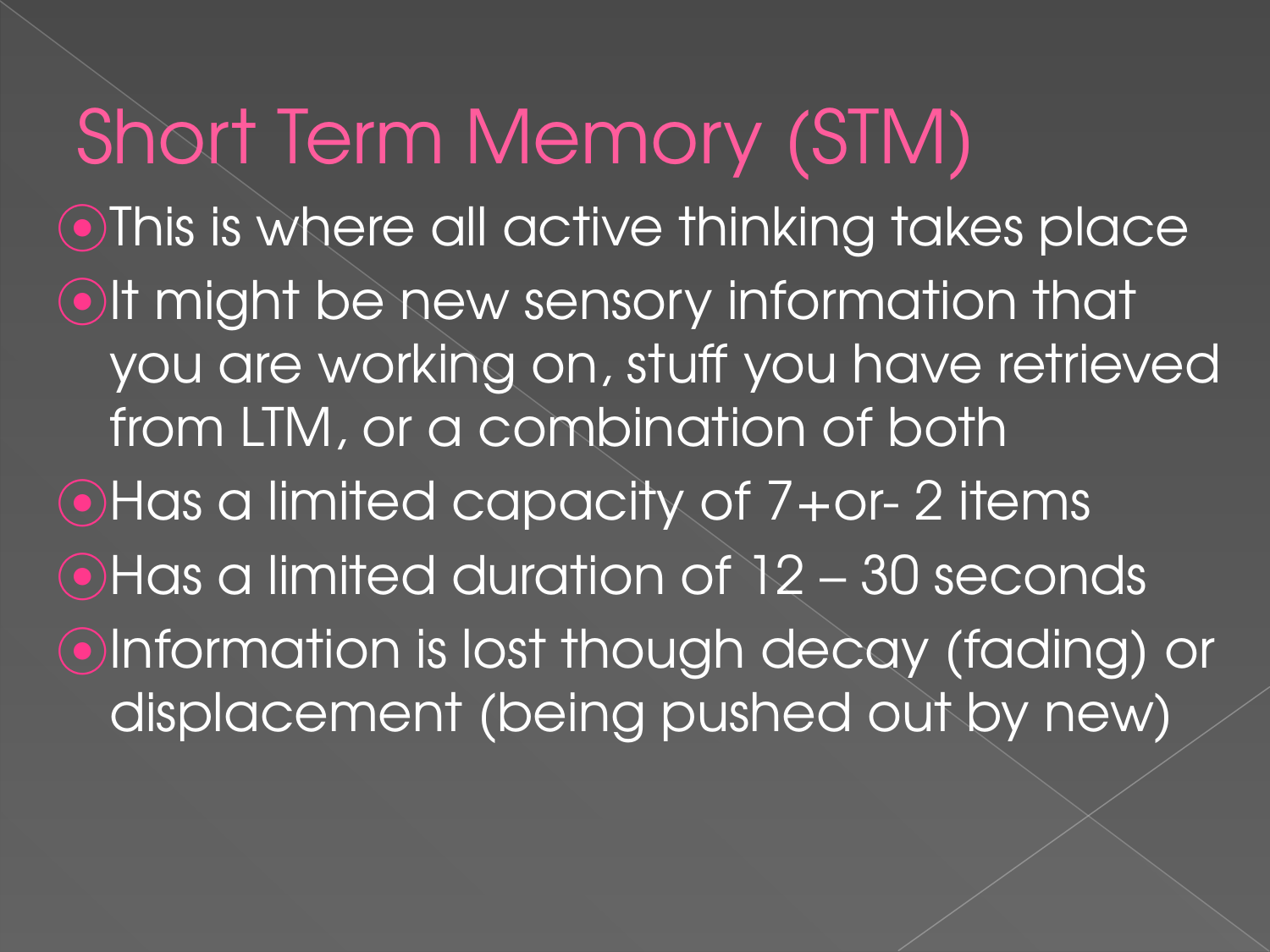

# Short Term Memory (STM)
This is where all active thinking takes place
It might be new sensory information that you are working on, stuff you have retrieved from LTM, or a combination of both
Has a limited capacity of 7+or- 2 items
Has a limited duration of 12 – 30 seconds
Information is lost though decay (fading) or displacement (being pushed out by new)